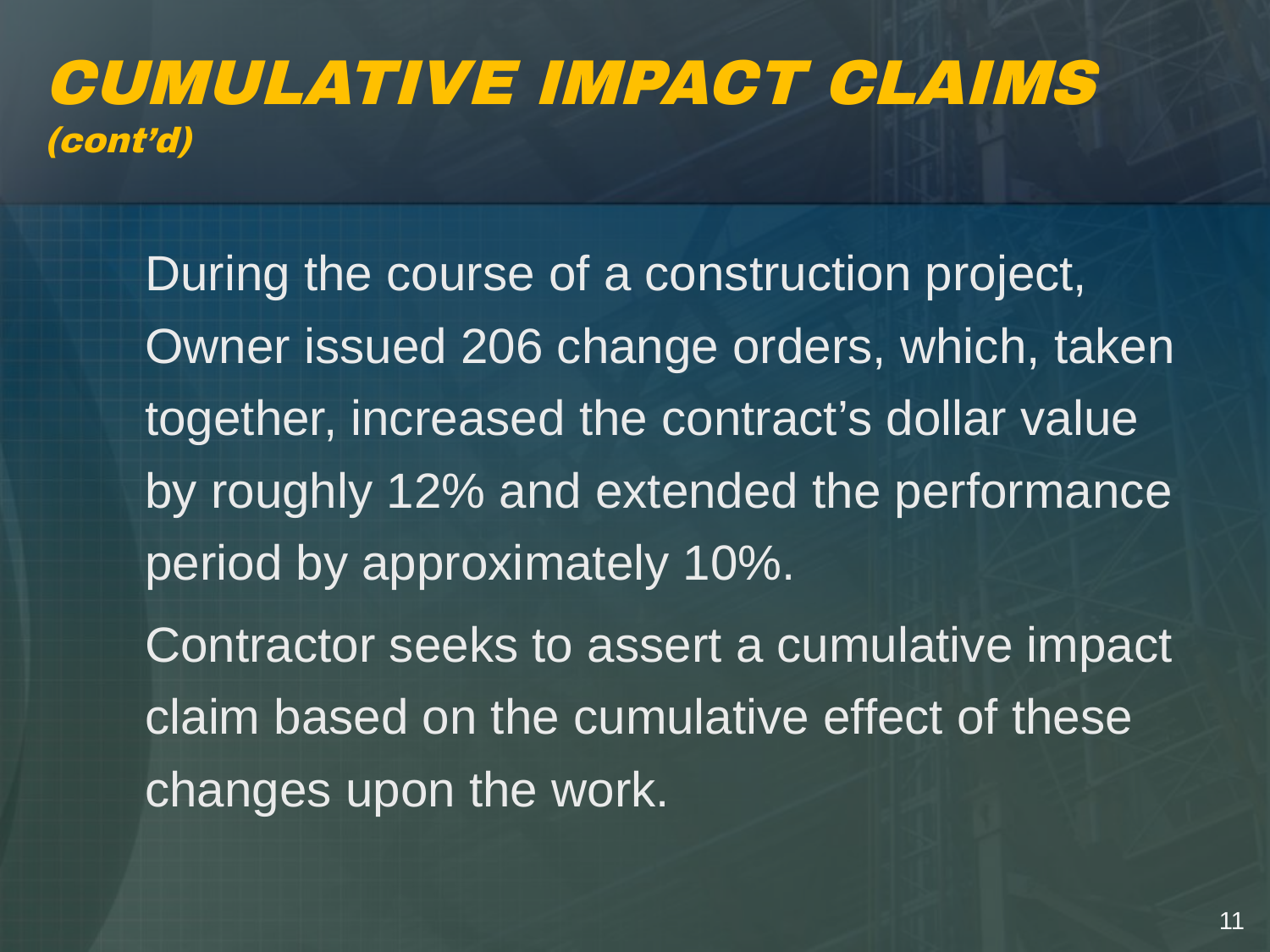

# CUMULATIVE IMPACT CLAIMS (cont’d)
	During the course of a construction project, Owner issued 206 change orders, which, taken together, increased the contract’s dollar value by roughly 12% and extended the performance period by approximately 10%.
	Contractor seeks to assert a cumulative impact claim based on the cumulative effect of these changes upon the work.